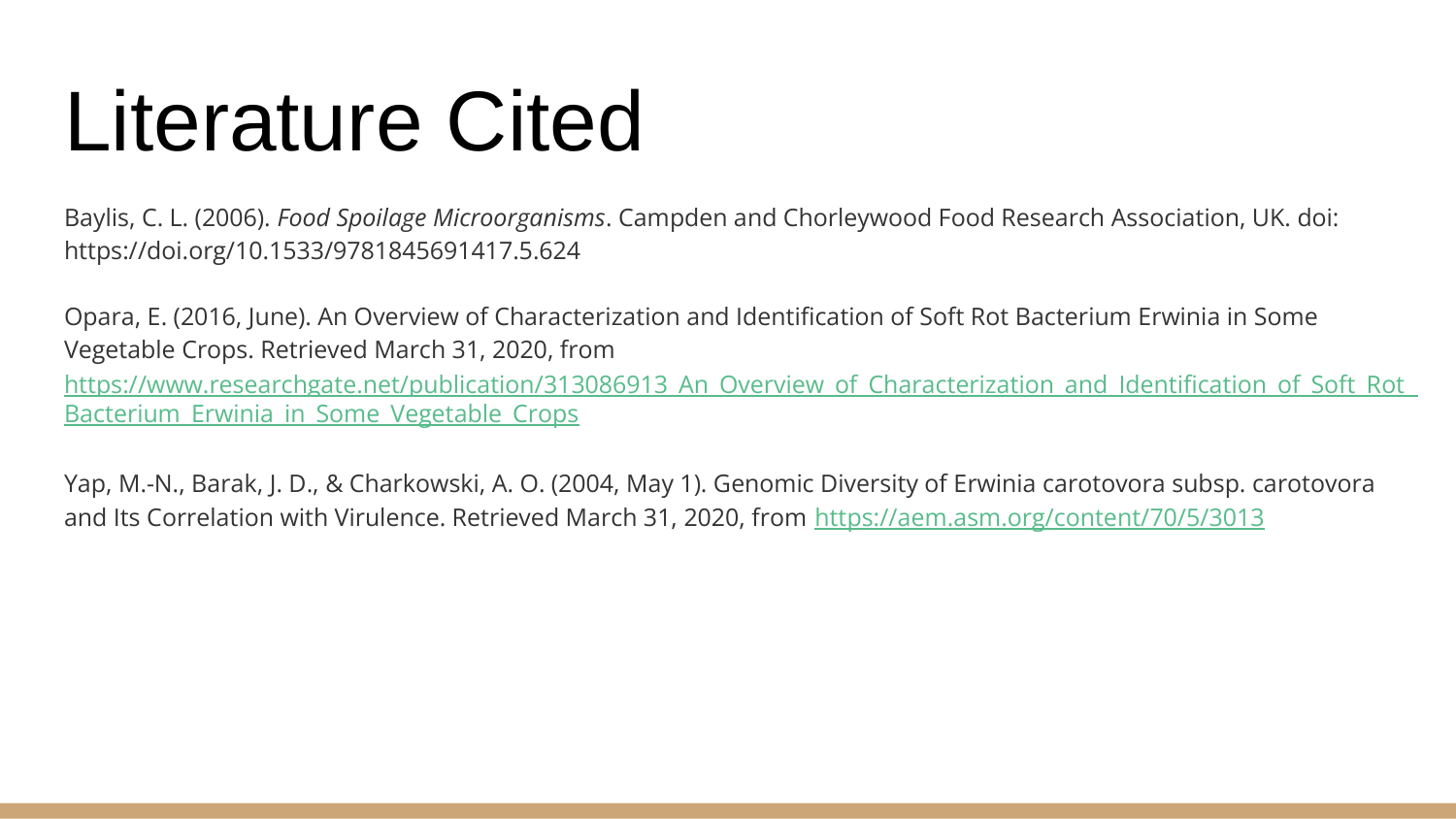

# Literature Cited
Baylis, C. L. (2006). Food Spoilage Microorganisms. Campden and Chorleywood Food Research Association, UK. doi: https://doi.org/10.1533/9781845691417.5.624
Opara, E. (2016, June). An Overview of Characterization and Identification of Soft Rot Bacterium Erwinia in Some Vegetable Crops. Retrieved March 31, 2020, from https://www.researchgate.net/publication/313086913_An_Overview_of_Characterization_and_Identification_of_Soft_Rot_Bacterium_Erwinia_in_Some_Vegetable_Crops
Yap, M.-N., Barak, J. D., & Charkowski, A. O. (2004, May 1). Genomic Diversity of Erwinia carotovora subsp. carotovora and Its Correlation with Virulence. Retrieved March 31, 2020, from https://aem.asm.org/content/70/5/3013